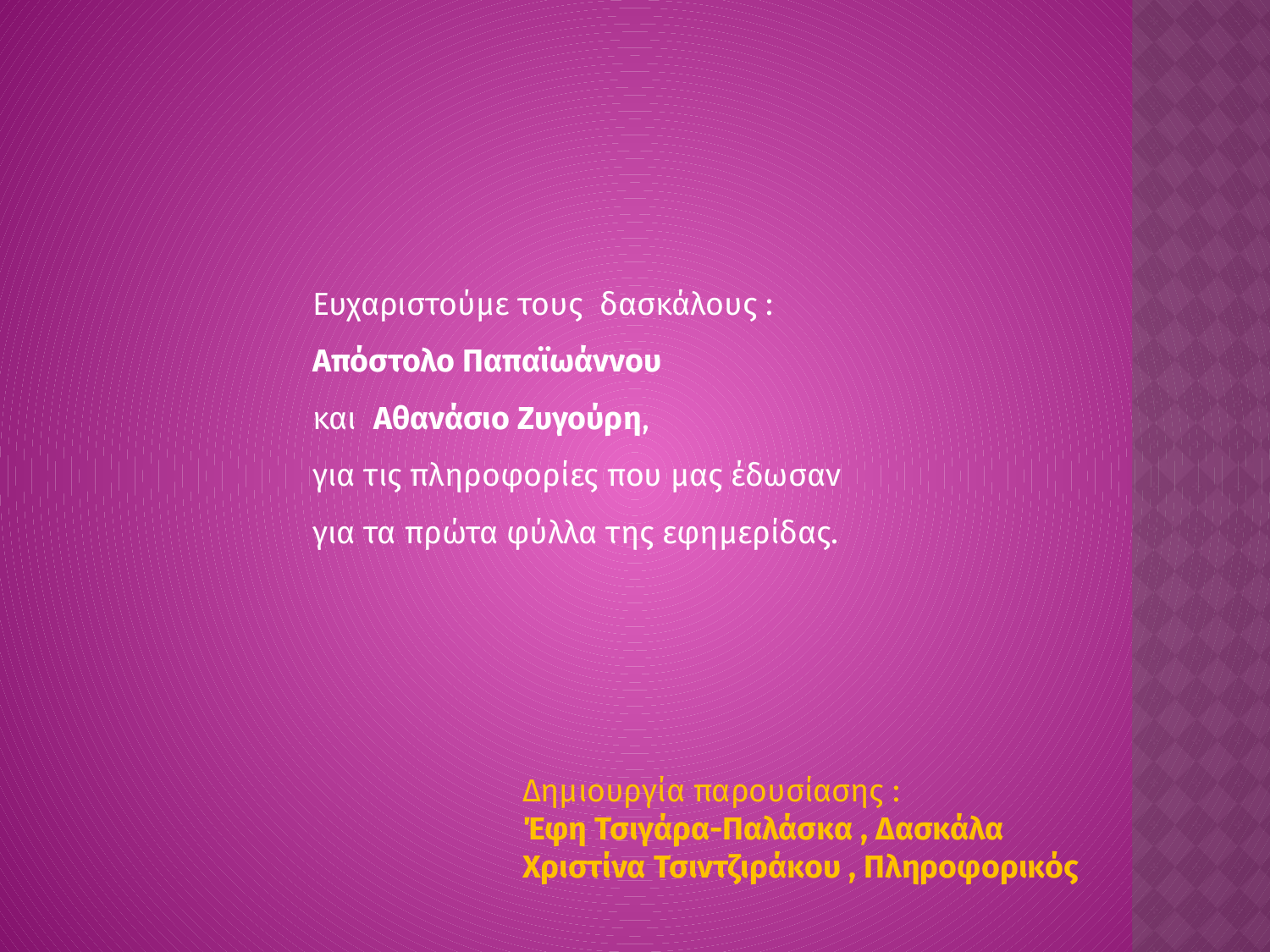

Ευχαριστούμε τους  δασκάλους :
Απόστολο Παπαϊωάννου
και  Αθανάσιο Ζυγούρη,
για τις πληροφορίες που μας έδωσαν
για τα πρώτα φύλλα της εφημερίδας.
Δημιουργία παρουσίασης :
Έφη Τσιγάρα-Παλάσκα , Δασκάλα
Χριστίνα Τσιντζιράκου , Πληροφορικός